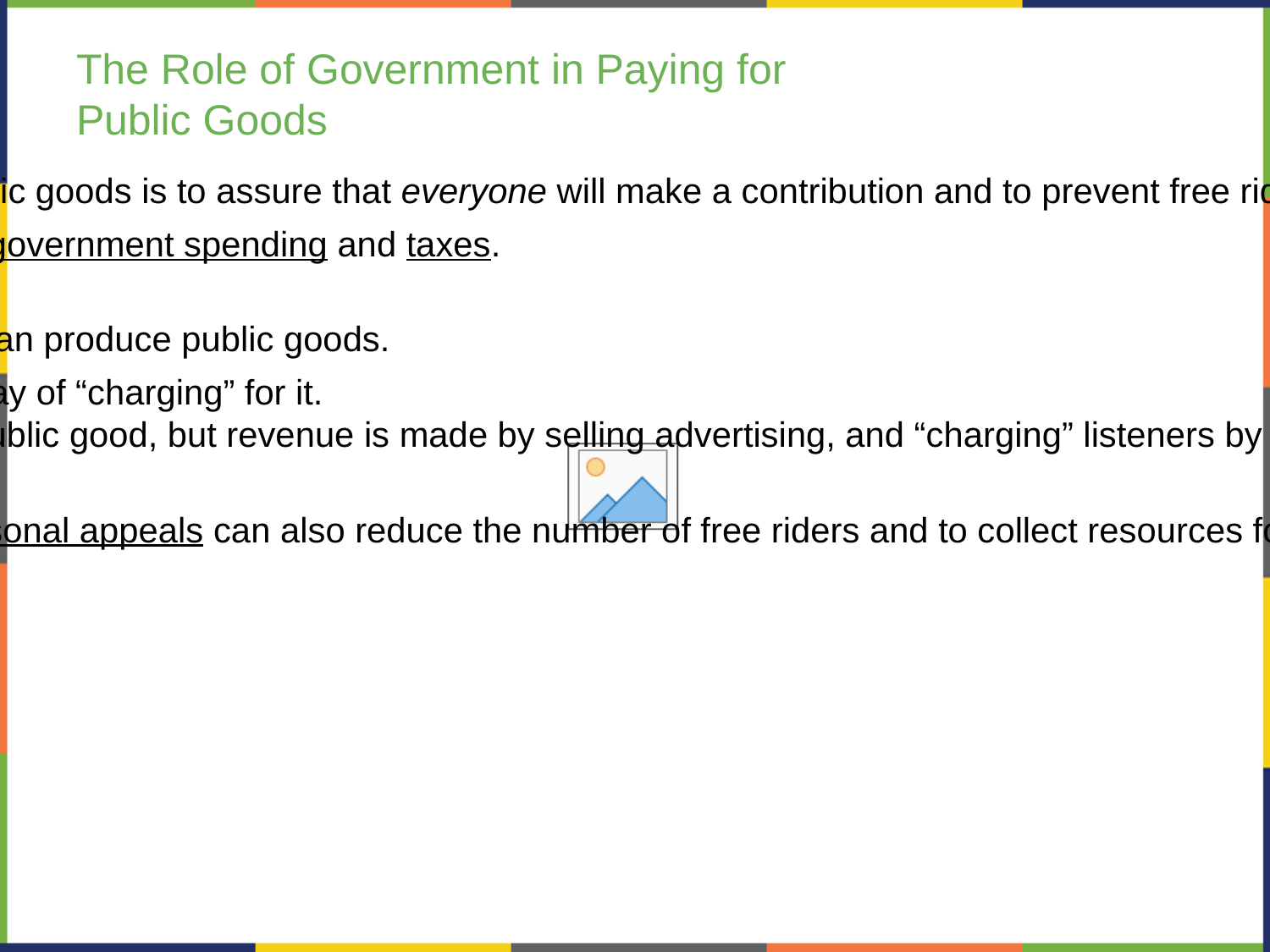

# The Role of Government in Paying for
Public Goods
The key to paying for public goods is to assure that everyone will make a contribution and to prevent free riders.
This is done through government spending and taxes.

In some cases, markets can produce public goods.
Creates an indirect way of “charging” for it.
Example: radio is a public good, but revenue is made by selling advertising, and “charging” listeners by taking up some of their time.

Social pressures and personal appeals can also reduce the number of free riders and to collect resources for the public good.